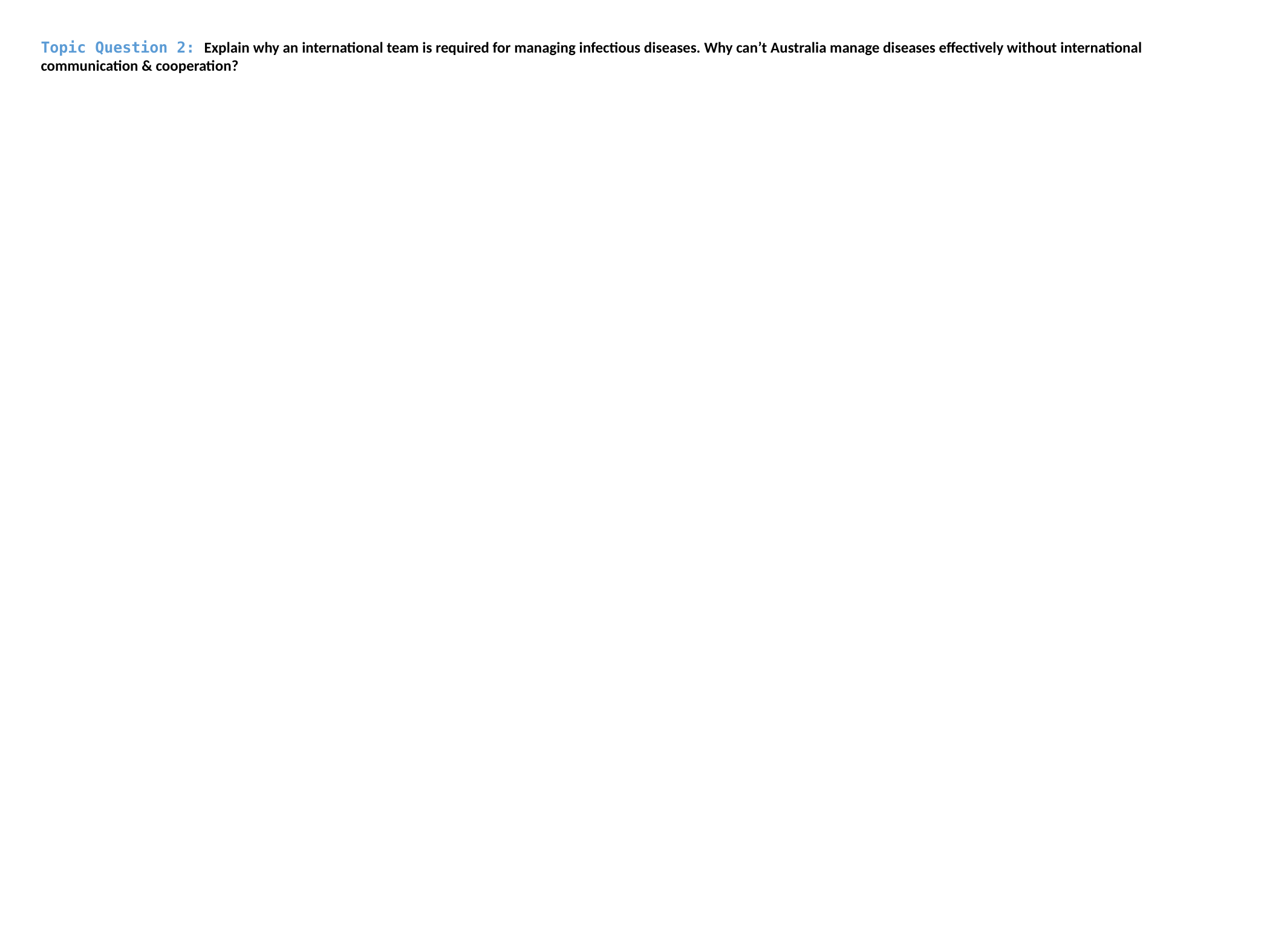

Topic Question 2: Explain why an international team is required for managing infectious diseases. Why can’t Australia manage diseases effectively without international communication & cooperation?